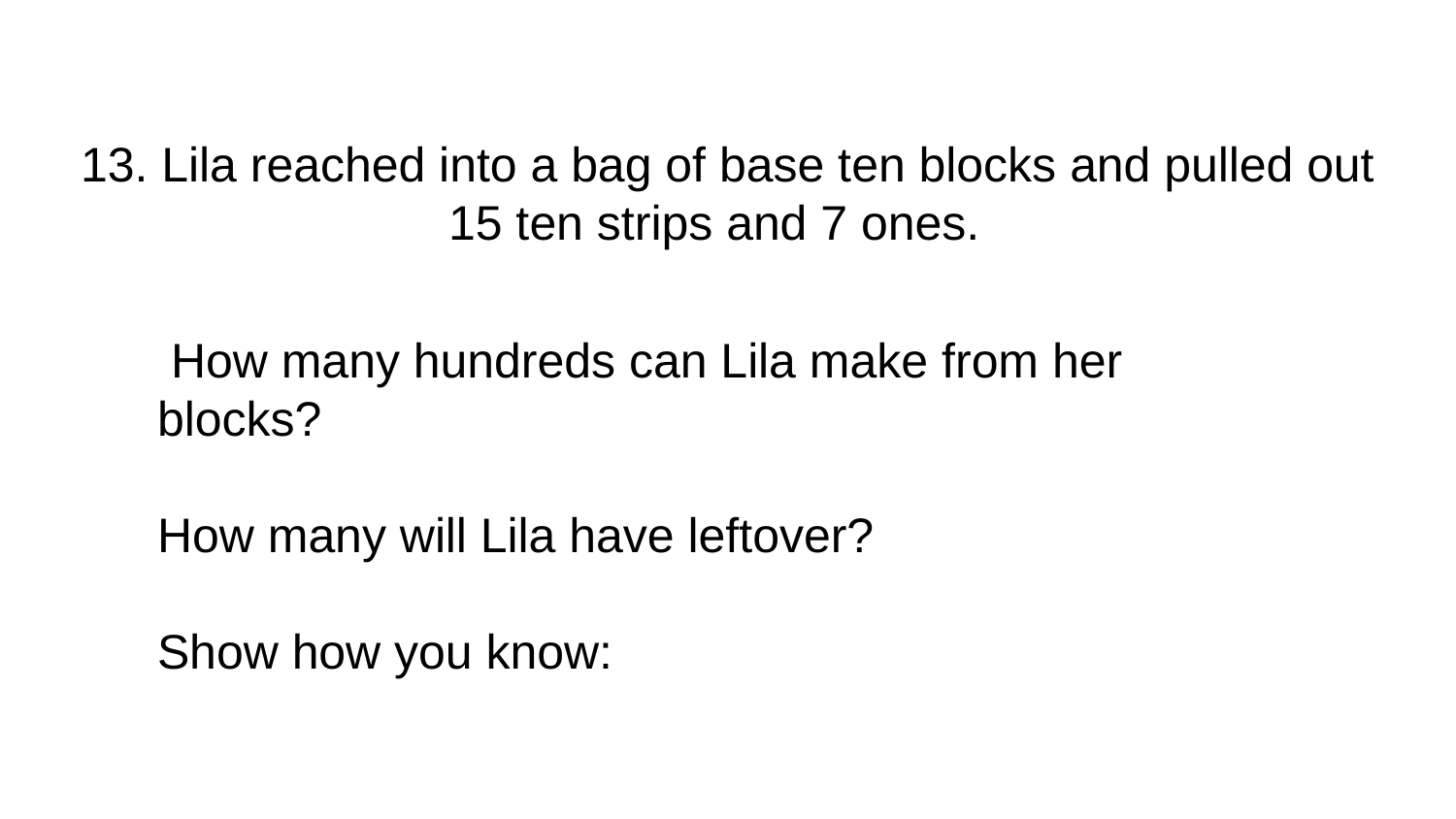

# 13. Lila reached into a bag of base ten blocks and pulled out 15 ten strips and 7 ones.
 How many hundreds can Lila make from her blocks?

How many will Lila have leftover?

Show how you know: